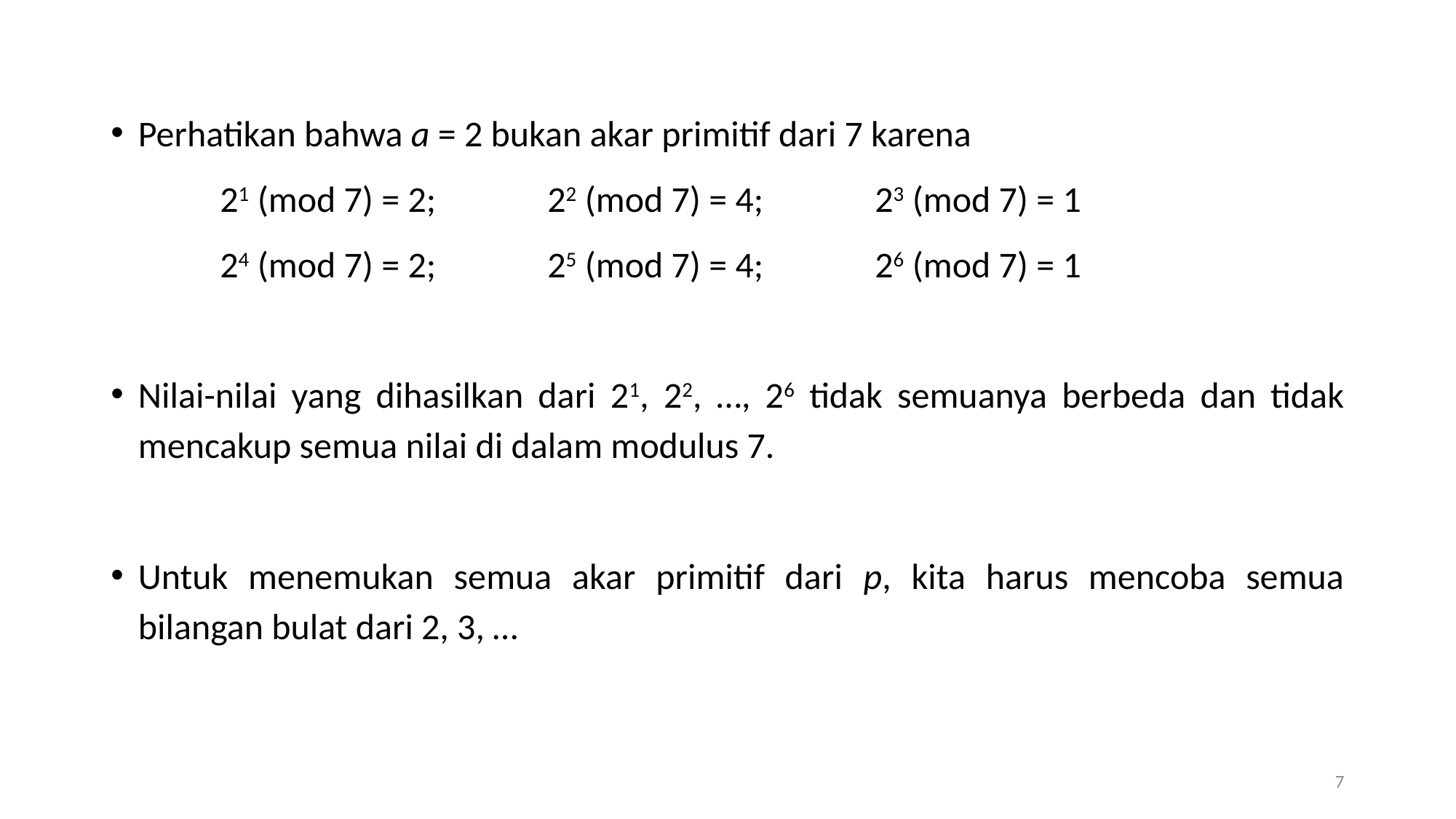

Perhatikan bahwa a = 2 bukan akar primitif dari 7 karena
	21 (mod 7) = 2; 	22 (mod 7) = 4; 	23 (mod 7) = 1
	24 (mod 7) = 2; 	25 (mod 7) = 4; 	26 (mod 7) = 1

Nilai-nilai yang dihasilkan dari 21, 22, …, 26 tidak semuanya berbeda dan tidak mencakup semua nilai di dalam modulus 7.

Untuk menemukan semua akar primitif dari p, kita harus mencoba semua bilangan bulat dari 2, 3, …

7